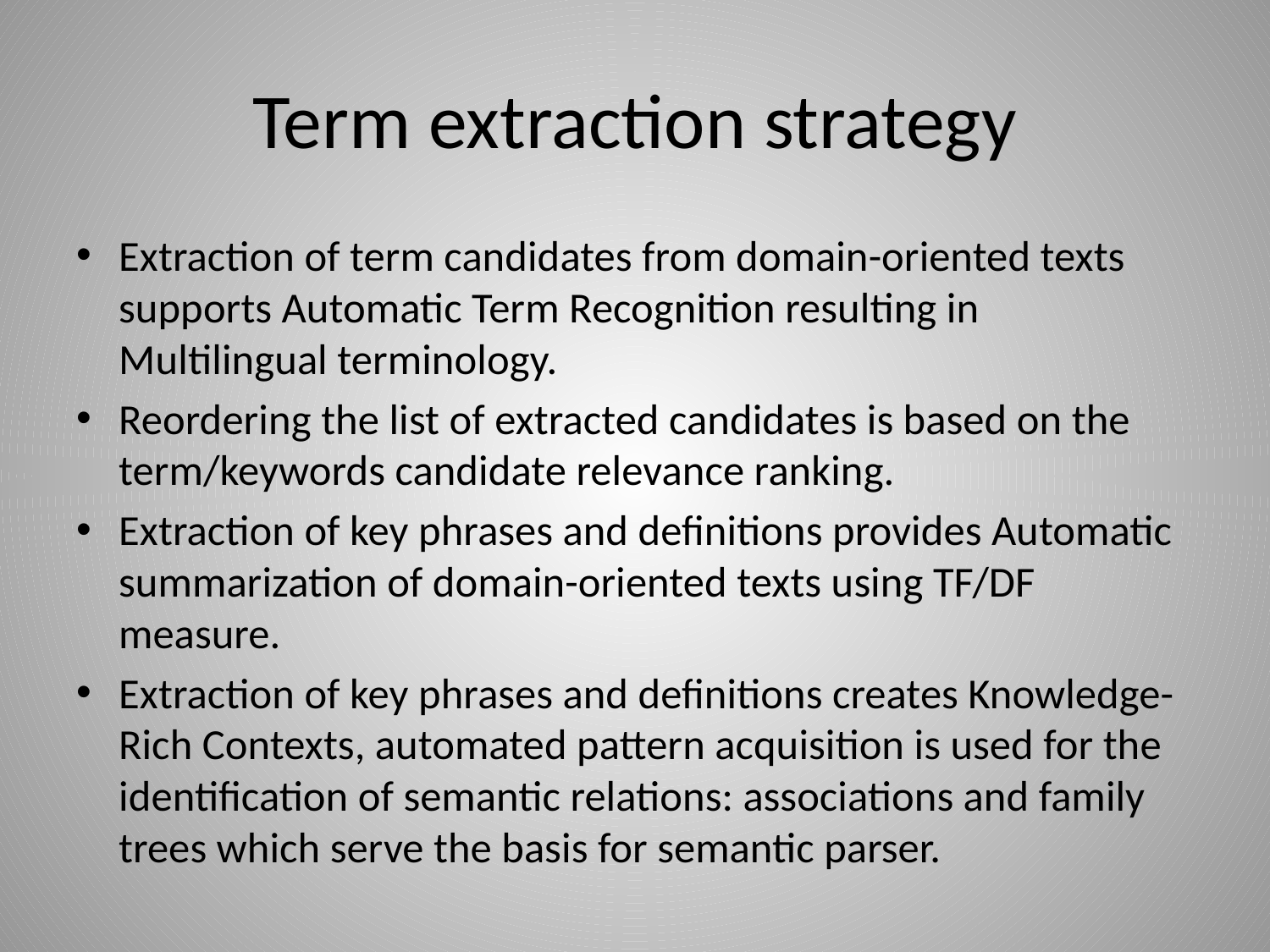

# Term extraction strategy
Extraction of term candidates from domain-oriented texts supports Automatic Term Recognition resulting in Multilingual terminology.
Reordering the list of extracted candidates is based on the term/keywords candidate relevance ranking.
Extraction of key phrases and definitions provides Automatic summarization of domain-oriented texts using TF/DF measure.
Extraction of key phrases and definitions creates Knowledge-Rich Contexts, automated pattern acquisition is used for the identification of semantic relations: associations and family trees which serve the basis for semantic parser.